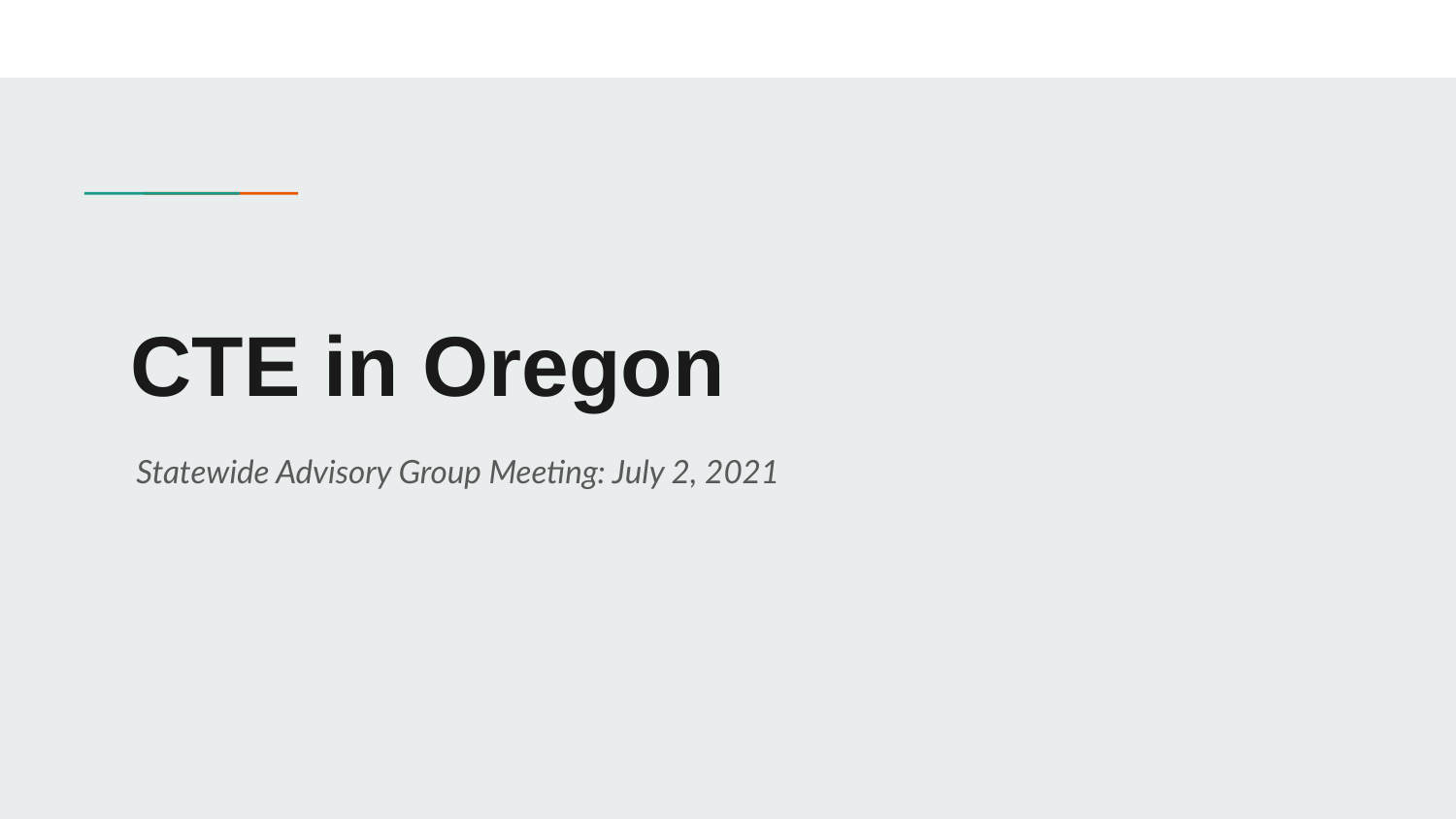

# CTE in Oregon
Statewide Advisory Group Meeting: July 2, 2021